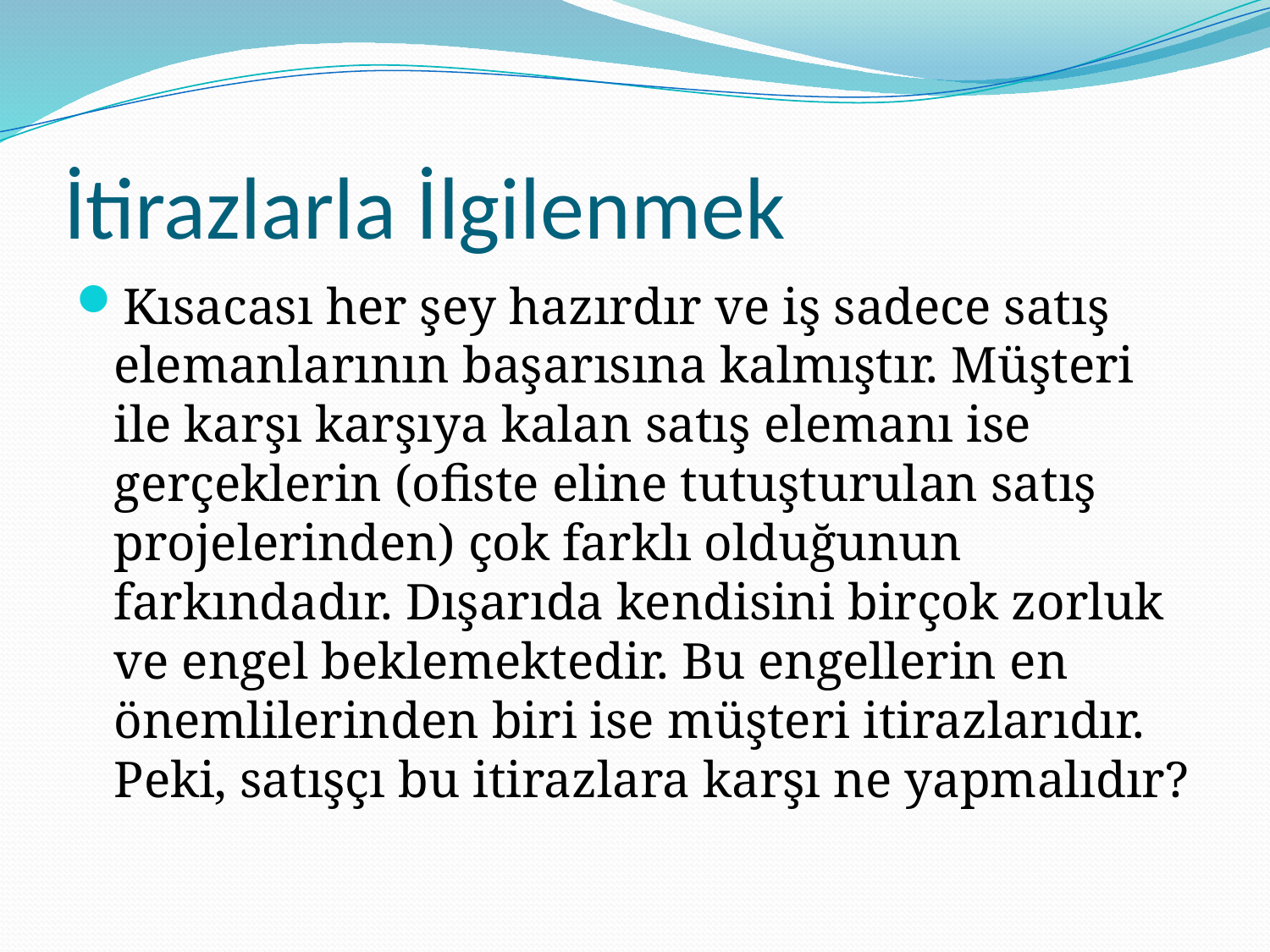

# İtirazlarla İlgilenmek
Kısacası her şey hazırdır ve iş sadece satış elemanlarının başarısına kalmıştır. Müşteri ile karşı karşıya kalan satış elemanı ise gerçeklerin (ofiste eline tutuşturulan satış projelerinden) çok farklı olduğunun farkındadır. Dışarıda kendisini birçok zorluk ve engel beklemektedir. Bu engellerin en önemlilerinden biri ise müşteri itirazlarıdır. Peki, satışçı bu itirazlara karşı ne yapmalıdır?